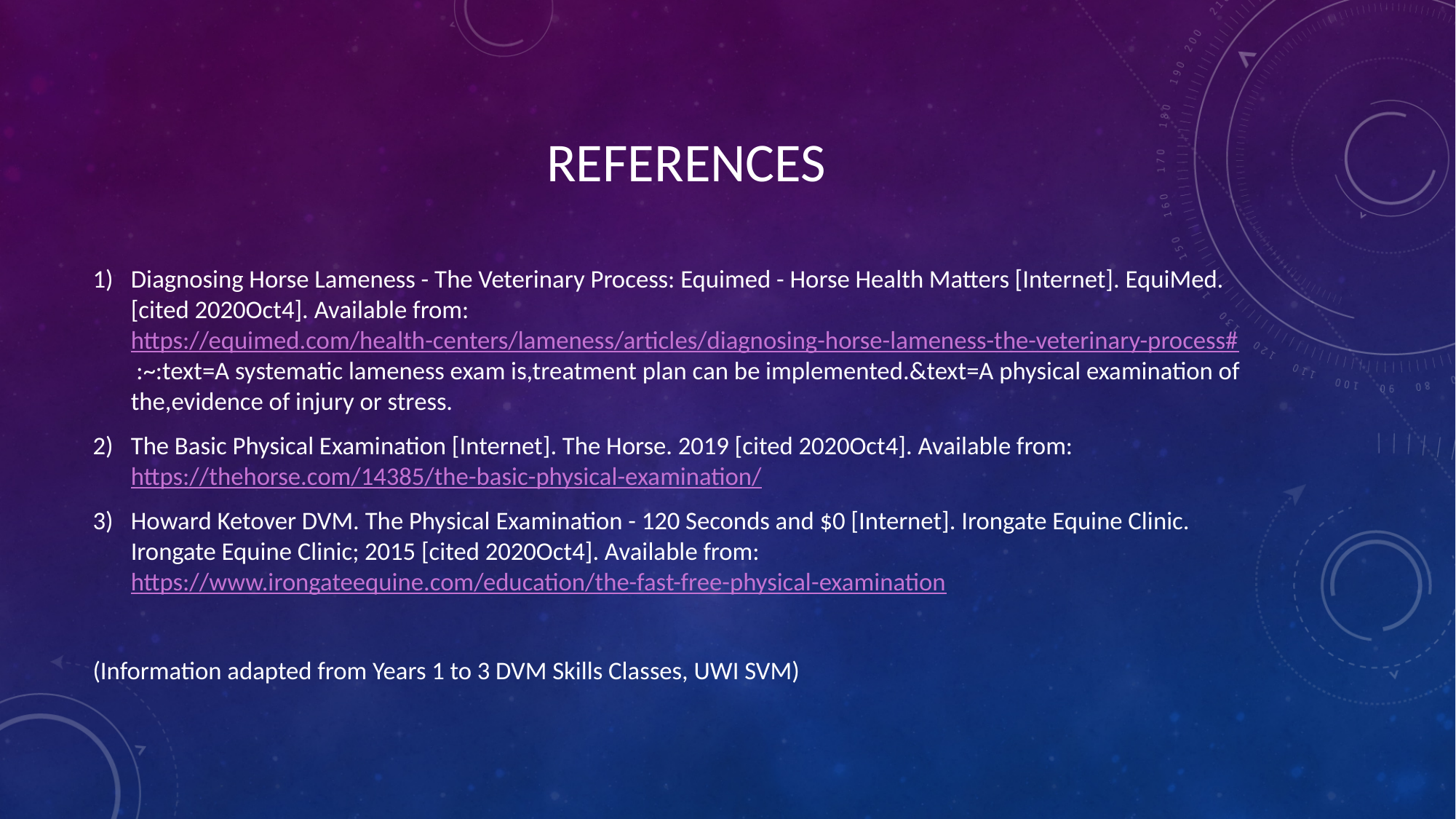

# REFERENCES
Diagnosing Horse Lameness - The Veterinary Process: Equimed - Horse Health Matters [Internet]. EquiMed. [cited 2020Oct4]. Available from: https://equimed.com/health-centers/lameness/articles/diagnosing-horse-lameness-the-veterinary-process# :~:text=A systematic lameness exam is,treatment plan can be implemented.&text=A physical examination of the,evidence of injury or stress.
The Basic Physical Examination [Internet]. The Horse. 2019 [cited 2020Oct4]. Available from: https://thehorse.com/14385/the-basic-physical-examination/
Howard Ketover DVM. The Physical Examination - 120 Seconds and $0 [Internet]. Irongate Equine Clinic. Irongate Equine Clinic; 2015 [cited 2020Oct4]. Available from: https://www.irongateequine.com/education/the-fast-free-physical-examination

(Information adapted from Years 1 to 3 DVM Skills Classes, UWI SVM)